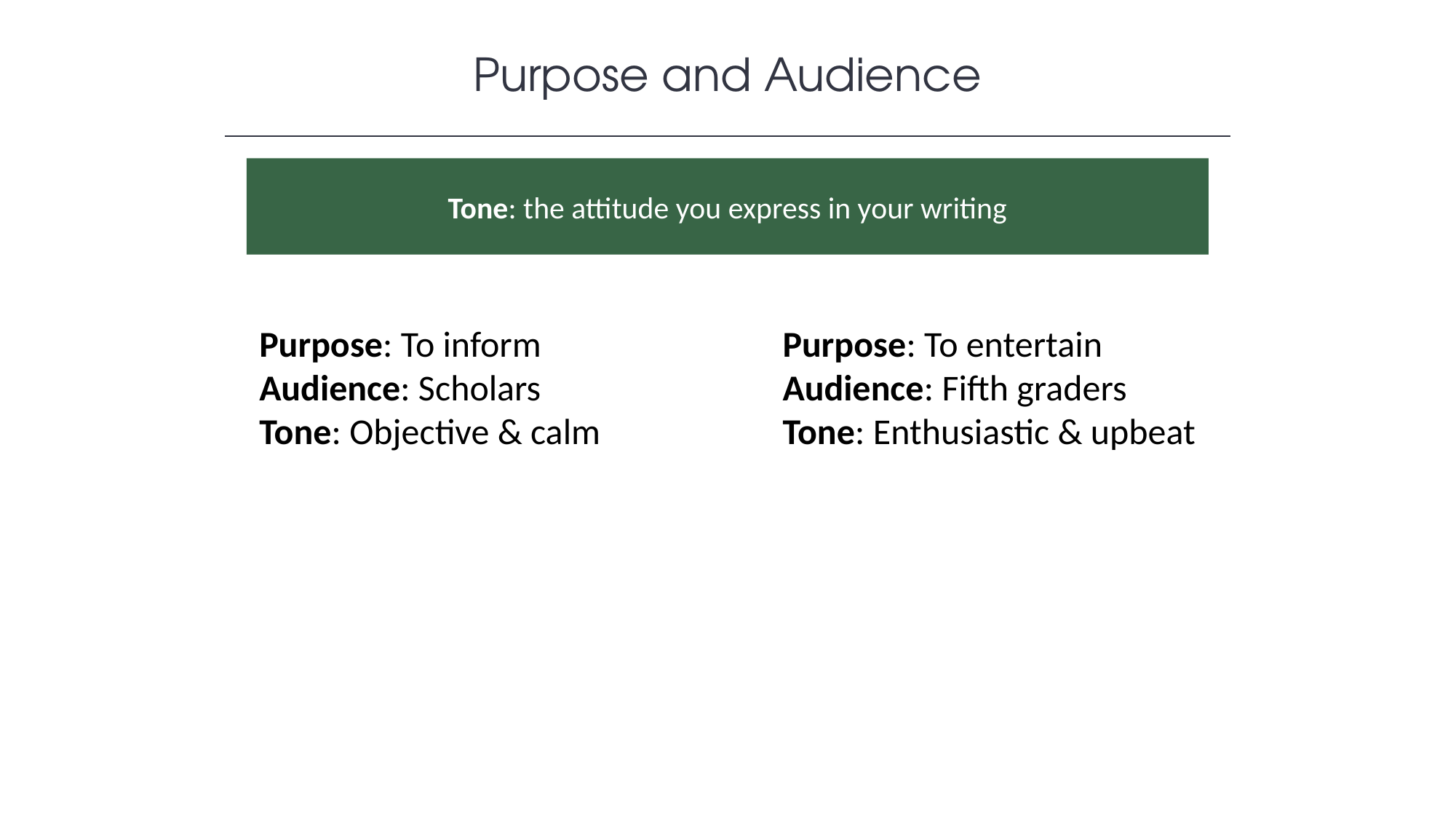

Purpose and Audience
Tone: the attitude you express in your writing
Purpose: To inform
Audience: Scholars
Tone: Objective & calm
Purpose: To entertain
Audience: Fifth graders
Tone: Enthusiastic & upbeat